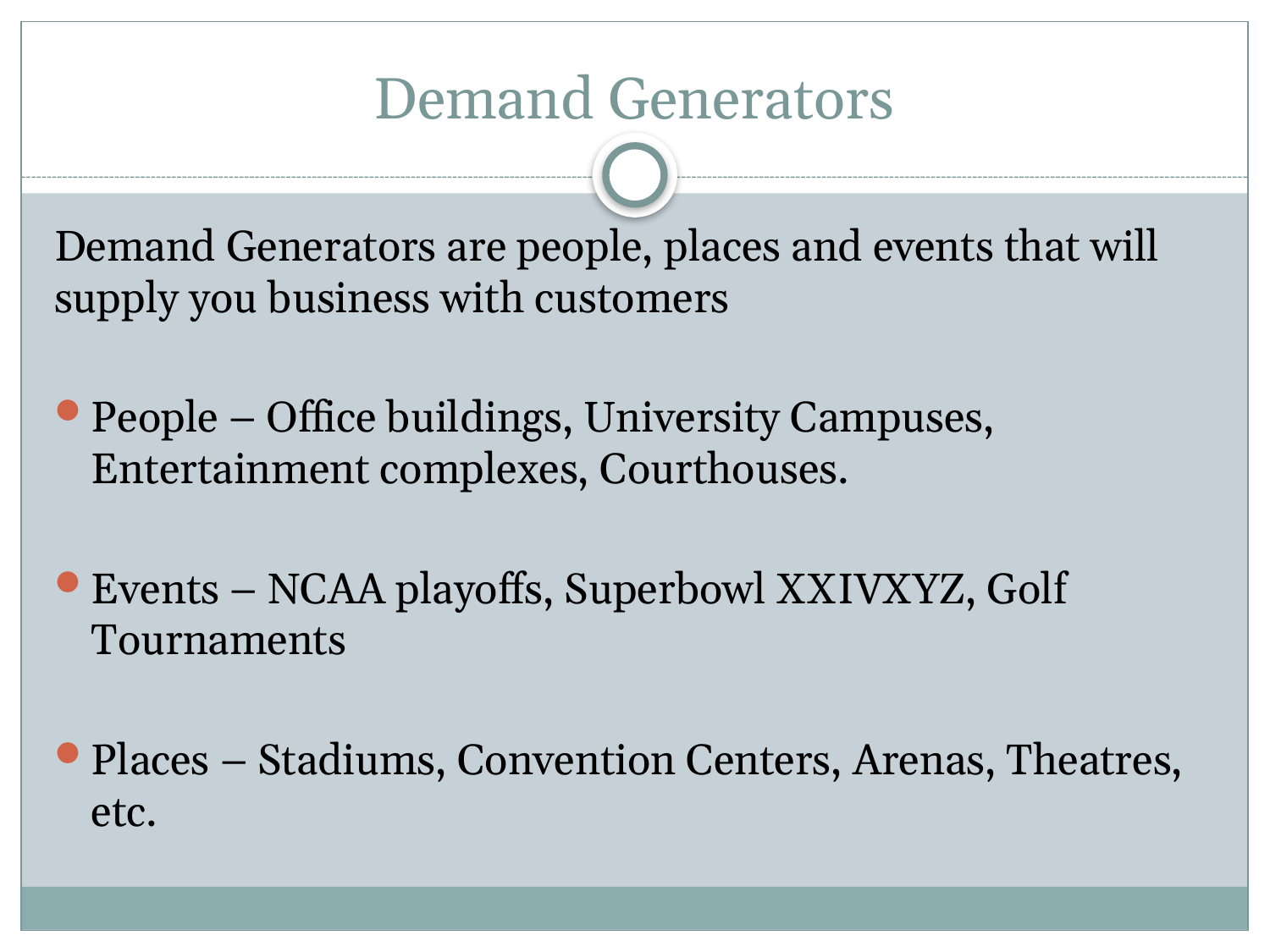

# Demand Generators
Demand Generators are people, places and events that will supply you business with customers

People – Office buildings, University Campuses, Entertainment complexes, Courthouses.

Events – NCAA playoffs, Superbowl XXIVXYZ, Golf Tournaments

Places – Stadiums, Convention Centers, Arenas, Theatres, etc.